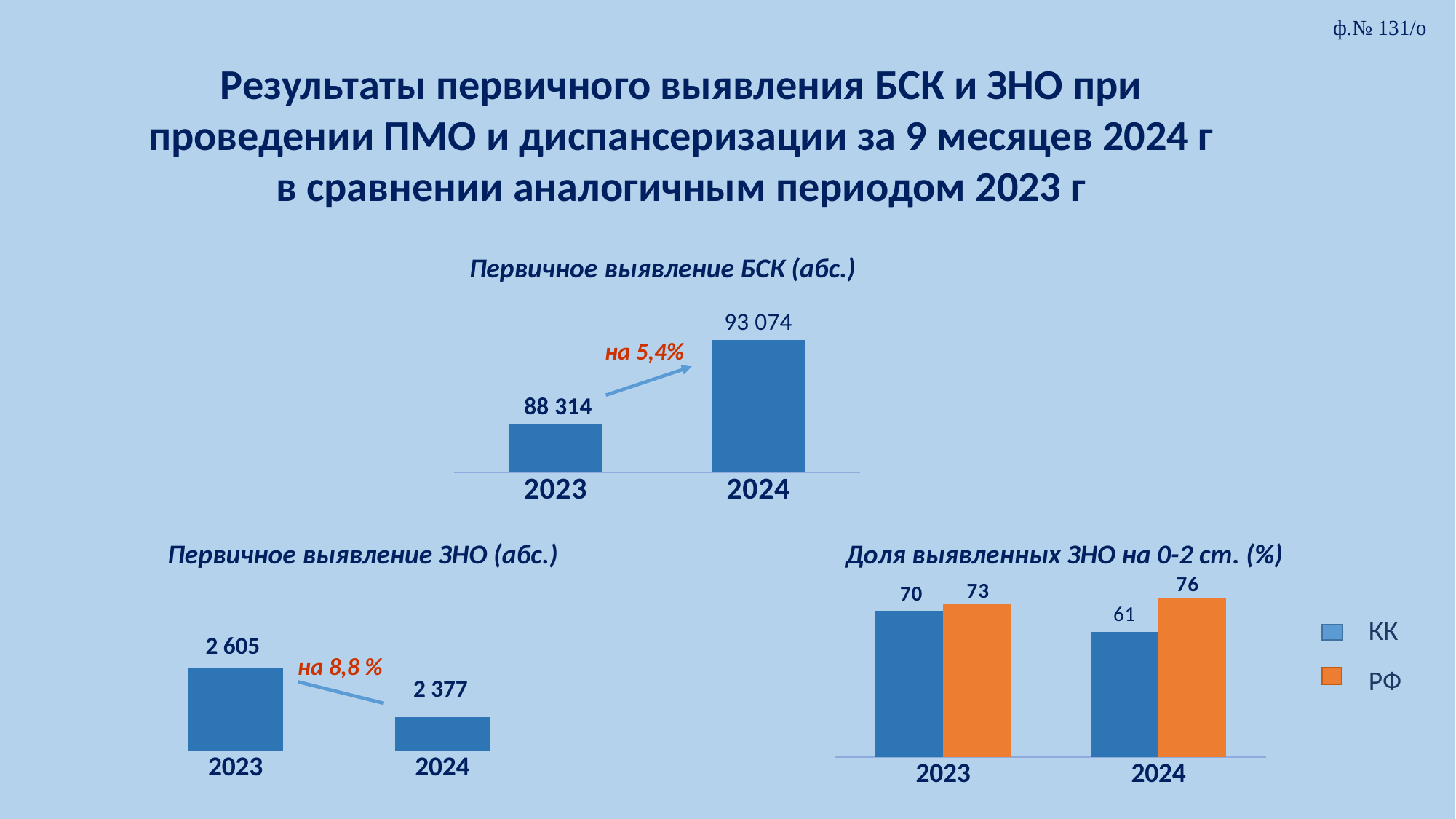

ф.№ 131/о
Результаты первичного выявления БСК и ЗНО при проведении ПМО и диспансеризации за 9 месяцев 2024 г в сравнении аналогичным периодом 2023 г
  Первичное выявление БСК (абс.)

### Chart

| Category | 390 |
|---|---|
| 2023 | 75911.0 |
| 2024 | 82767.0 |
 на 5,4%
Первичное выявление ЗНО (абс.)

Доля выявленных ЗНО на 0-2 ст. (%)

### Chart

| Category | КК | РФ |
|---|---|---|
| 2023 | 70.0 | 73.0 |
| 2024 | 60.0 | 76.0 |
КК
РФ
2 605

 на 8,8 %

### Chart

| Category | КК |
|---|---|
| 2023 | 2297.0 |
| 2024 | 1944.0 |
2 377